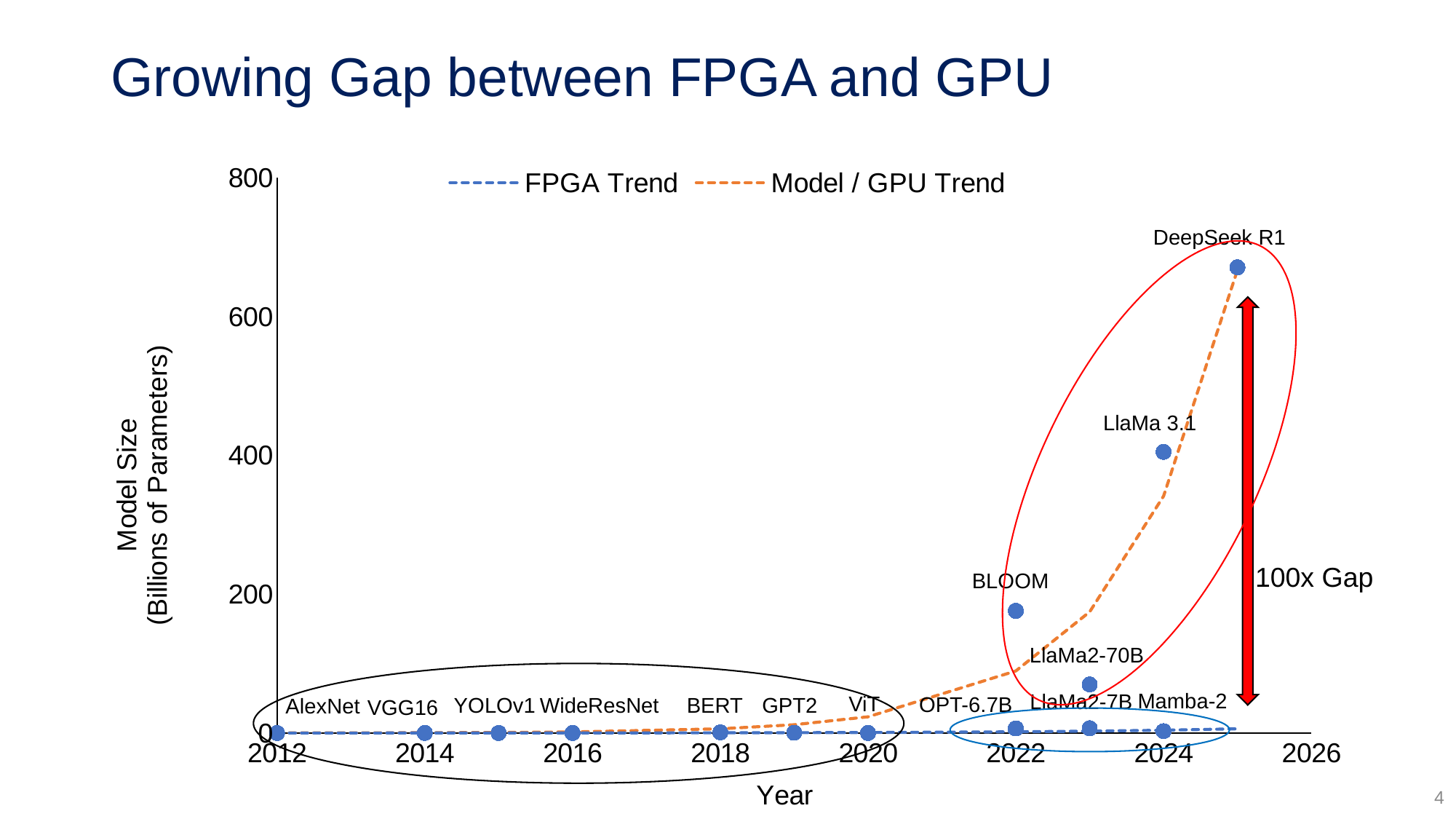

# Growing Gap between FPGA and GPU

### Chart

| Category |  | FPGA Trend | Model / GPU Trend |
|---|---|---|---|
DeepSeek R1
LlaMa 3.1
BLOOM
LlaMa2-70B
Mamba-2
LlaMa2-7B
ViT
OPT-6.7B
GPT2
WideResNet
BERT
YOLOv1
AlexNet
VGG16

100x Gap

4